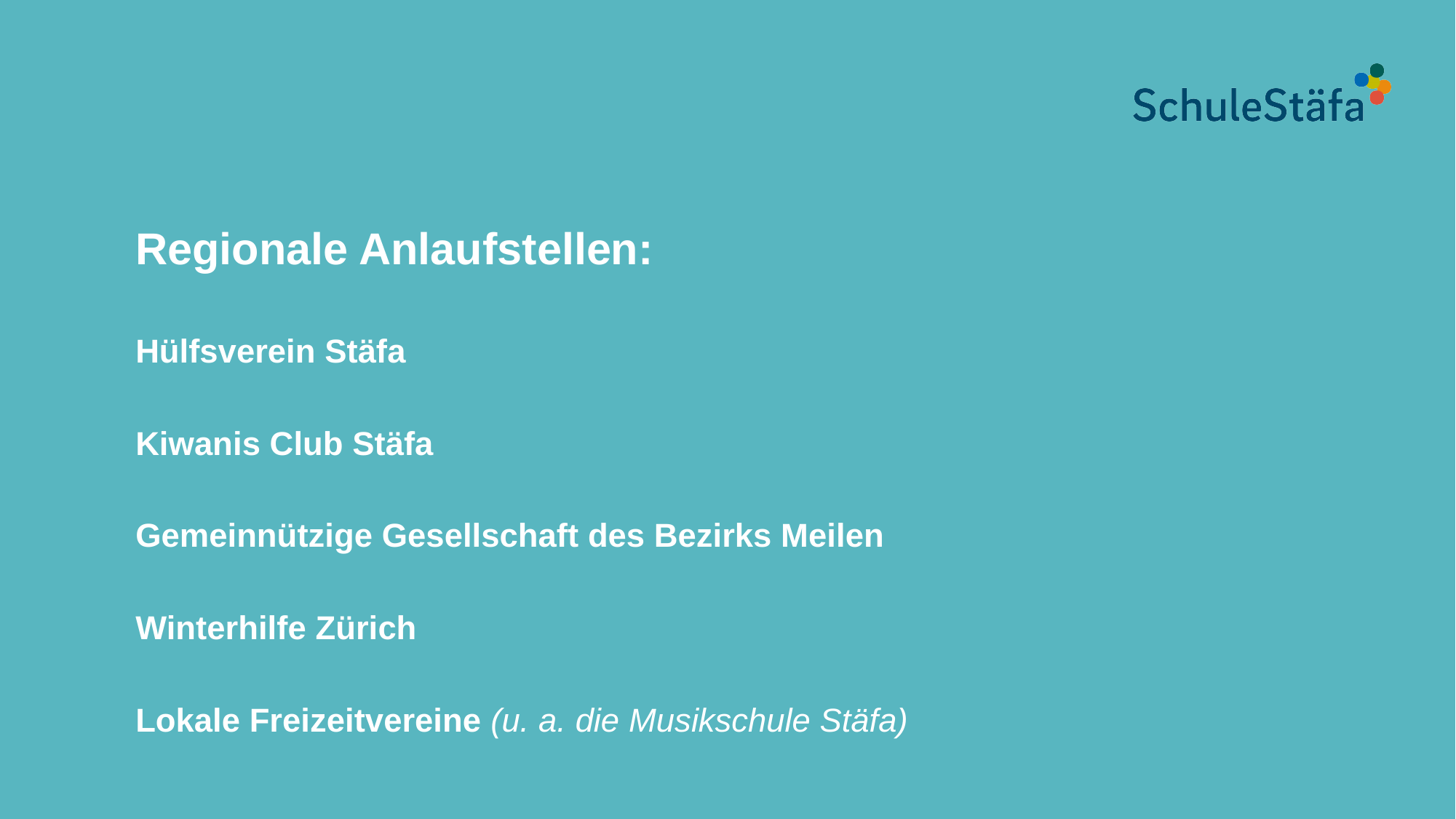

Regionale Anlaufstellen:

Hülfsverein Stäfa
Kiwanis Club Stäfa
Gemeinnützige Gesellschaft des Bezirks Meilen
Winterhilfe Zürich
Lokale Freizeitvereine (u. a. die Musikschule Stäfa)